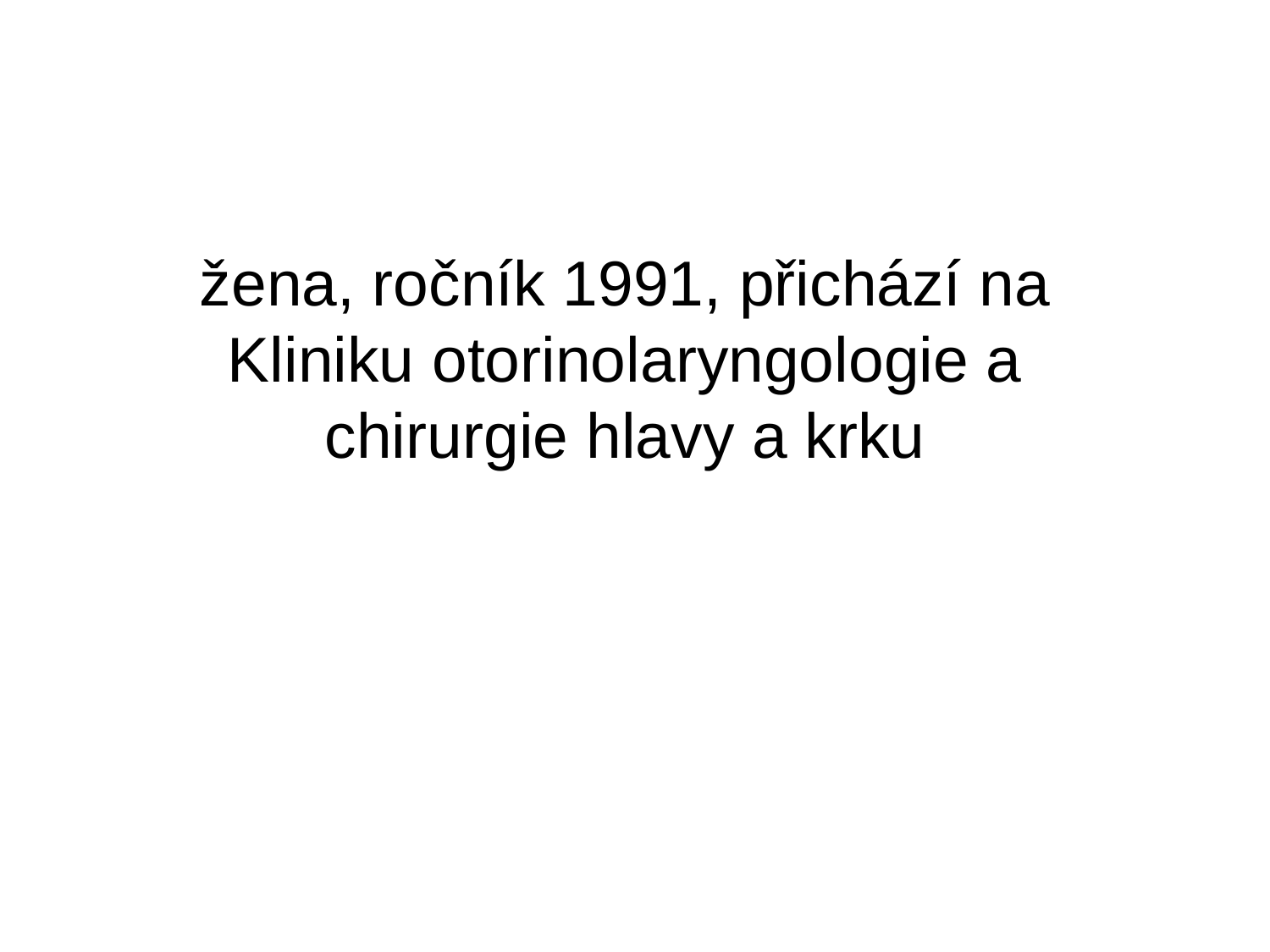

žena, ročník 1991, přichází na Kliniku otorinolaryngologie a chirurgie hlavy a krku